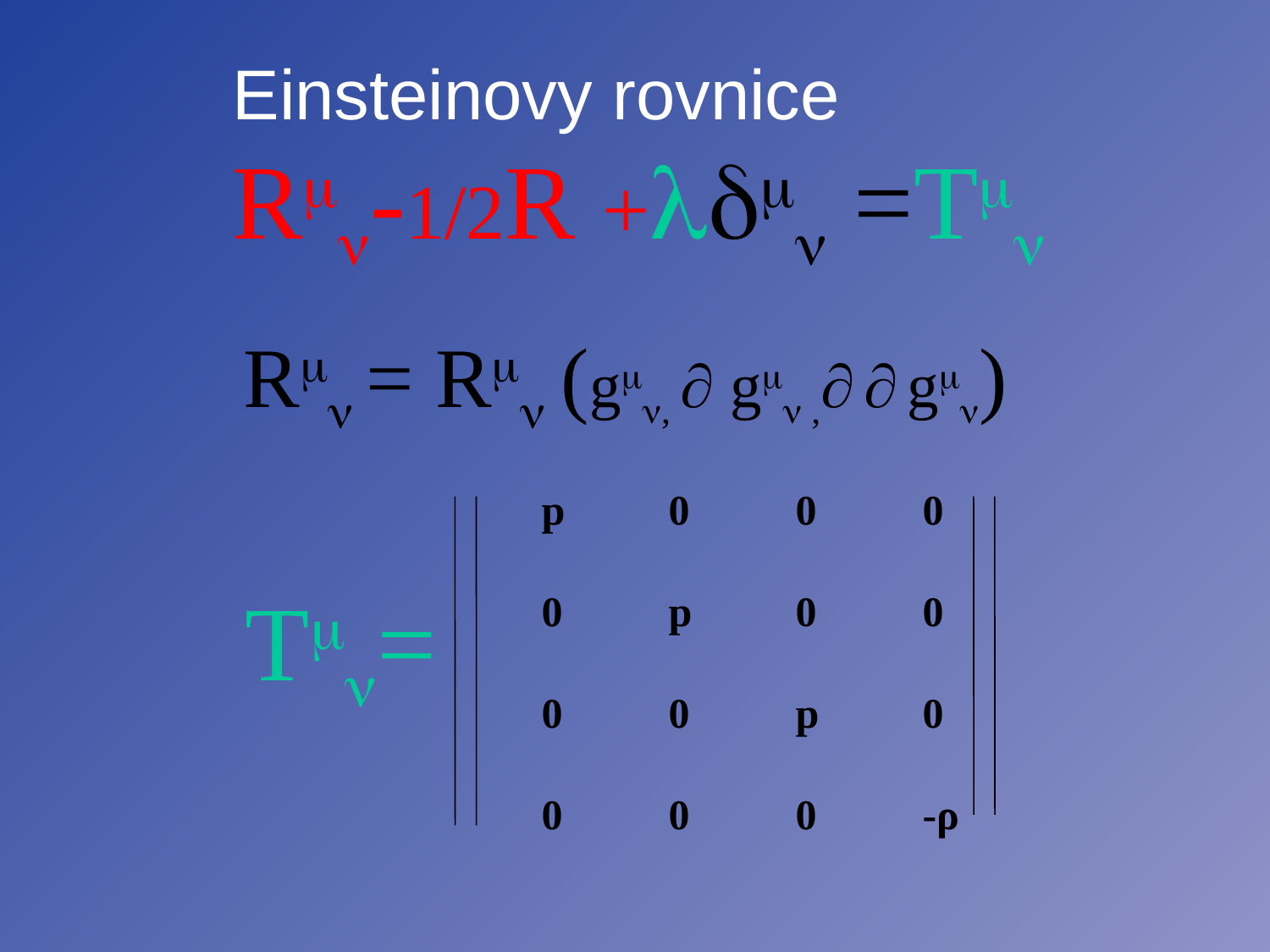

Einsteinovy rovnice
Rμν-1/2R +λδμν =Tμν
Rμν = Rμν (gμν, ∂ gμν ,∂ ∂ gμν)
p	0	0	0
0	p	0	0
0	0	p	0
0	0	0	-ρ

Tμν=